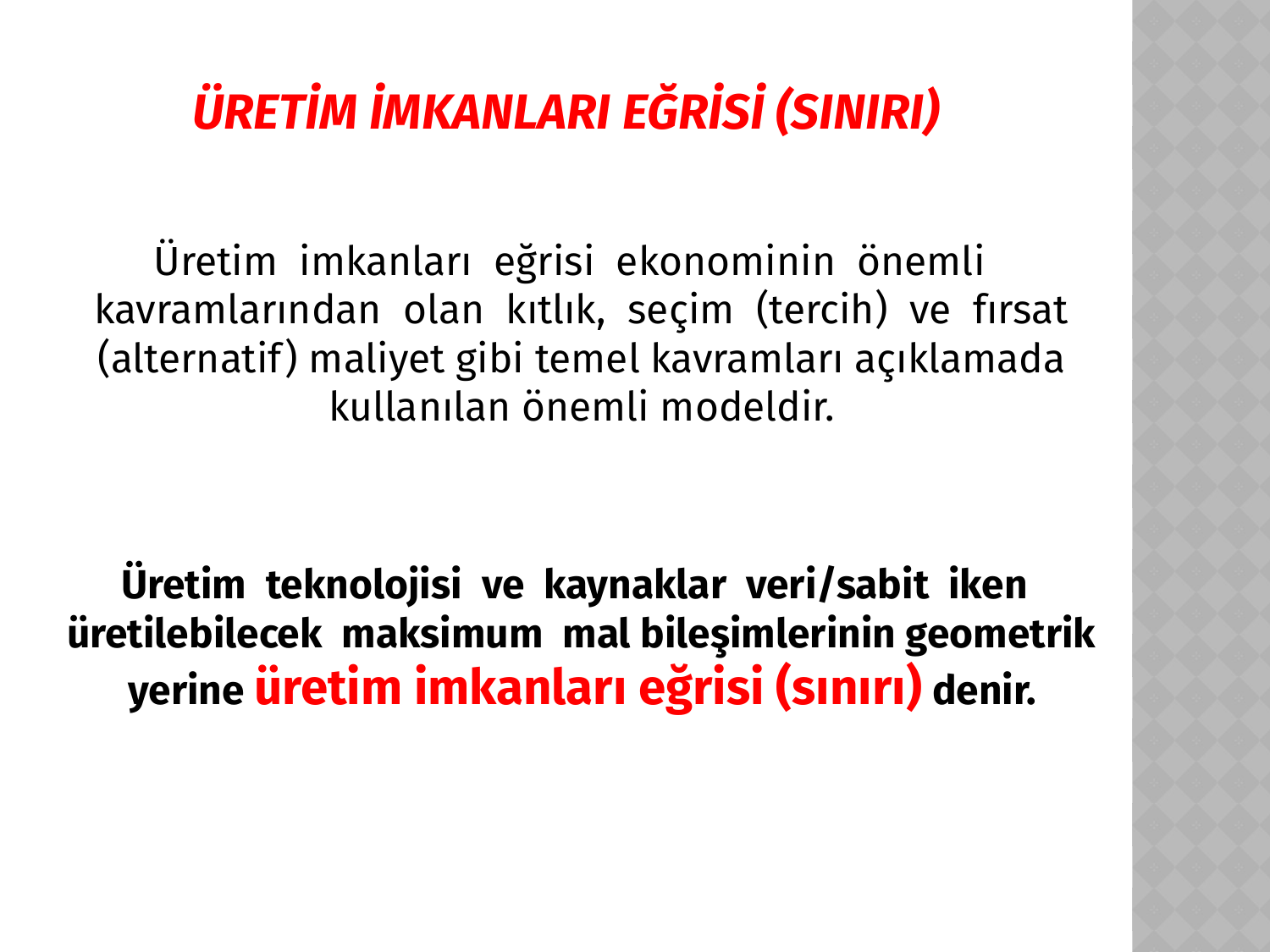

# Üretim İmkanları Eğrisi (Sınırı)

Üretim  imkanları  eğrisi  ekonominin  önemli  kavramlarından  olan  kıtlık,  seçim  (tercih)  ve  fırsat (alternatif) maliyet gibi temel kavramları açıklamada kullanılan önemli modeldir.

 Üretim  teknolojisi  ve  kaynaklar  veri/sabit  iken  üretilebilecek  maksimum  mal bileşimlerinin geometrik yerine üretim imkanları eğrisi (sınırı) denir.